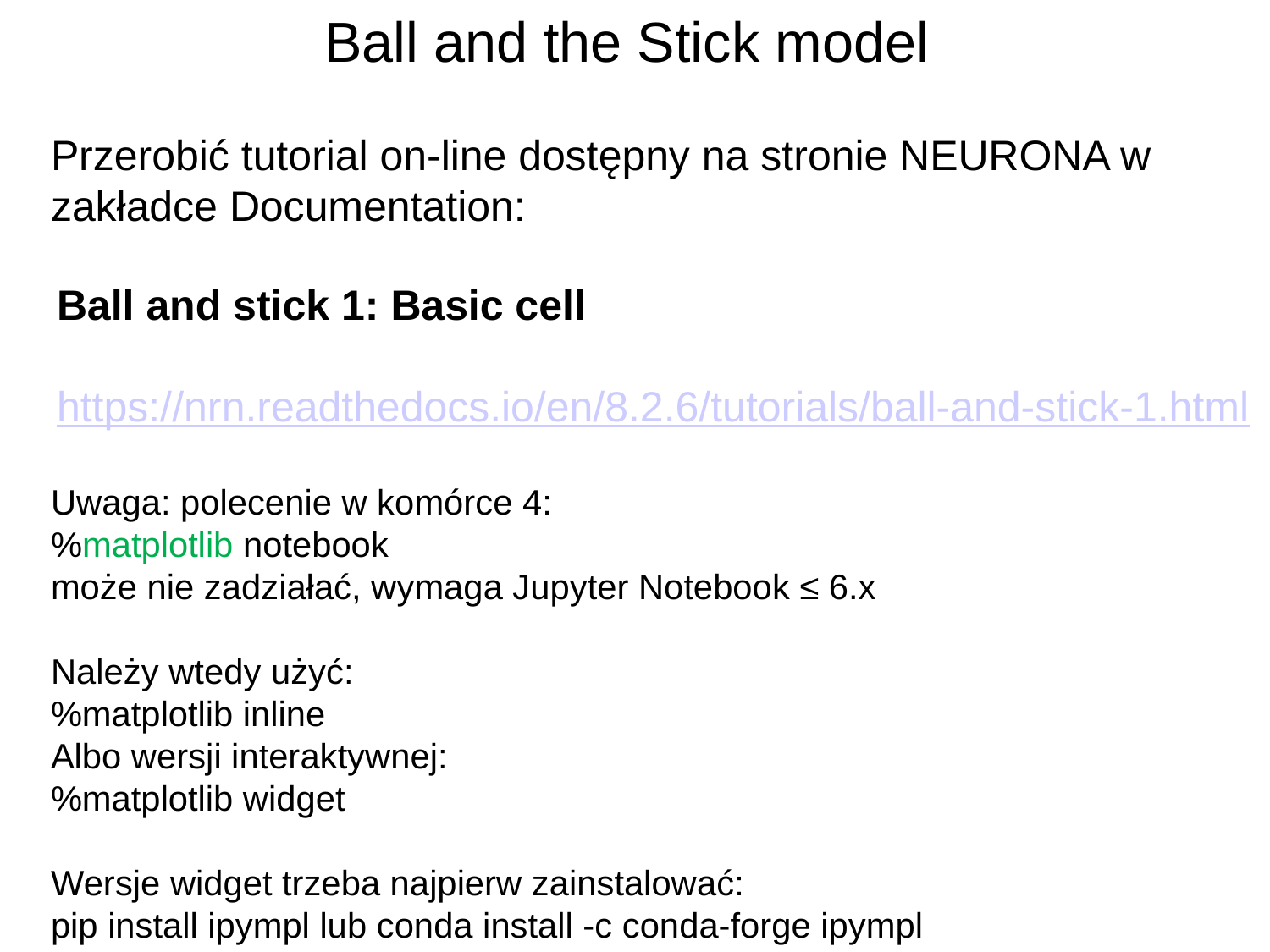

Ball and the Stick model
Przerobić tutorial on-line dostępny na stronie NEURONA w zakładce Documentation:
Ball and stick 1: Basic cell

https://nrn.readthedocs.io/en/8.2.6/tutorials/ball-and-stick-1.html
Uwaga: polecenie w komórce 4:
%matplotlib notebook
może nie zadziałać, wymaga Jupyter Notebook ≤ 6.x

Należy wtedy użyć:
%matplotlib inline
Albo wersji interaktywnej:
%matplotlib widget

Wersje widget trzeba najpierw zainstalować:
pip install ipympl lub conda install -c conda-forge ipympl